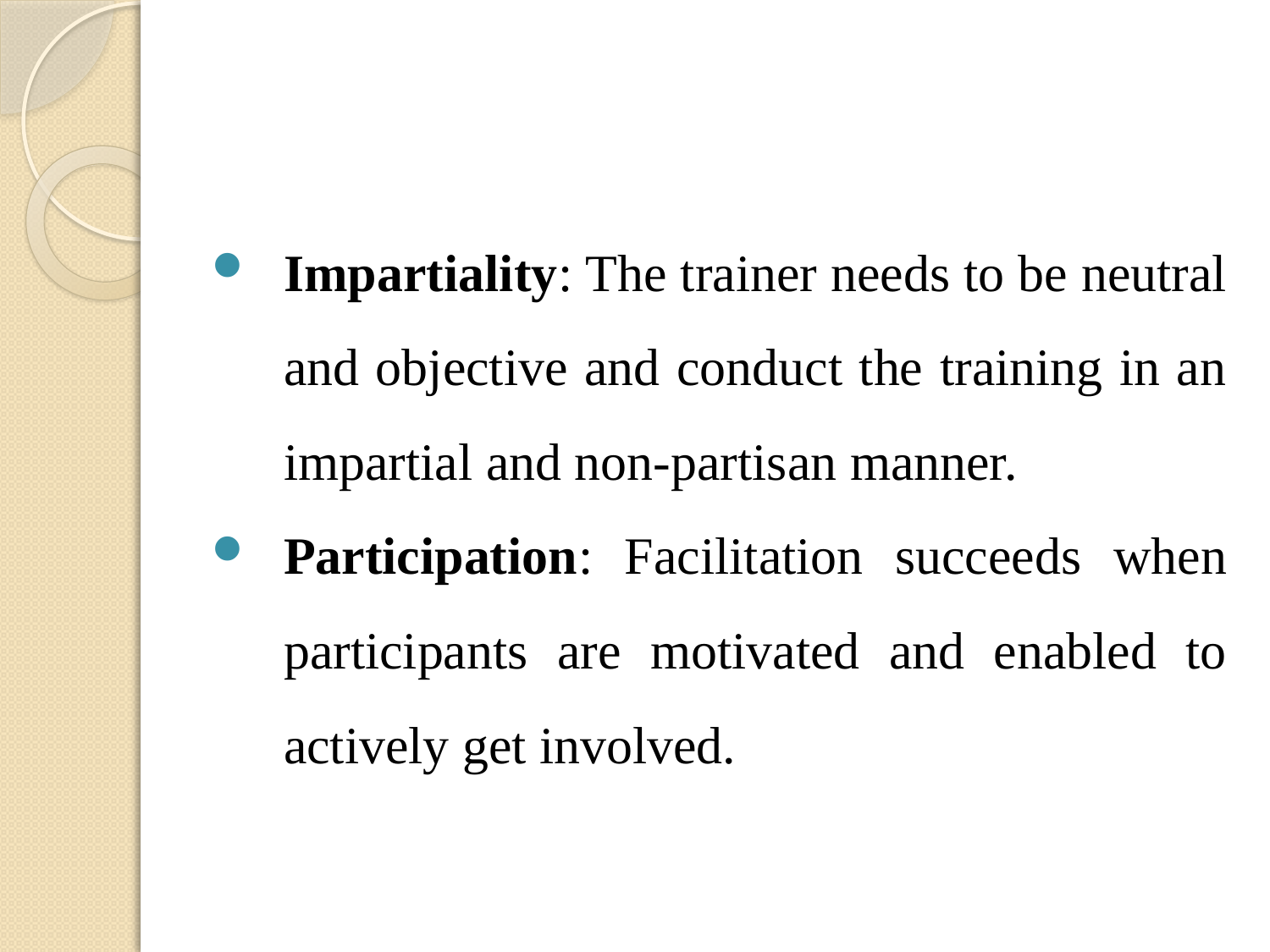

#
Impartiality: The trainer needs to be neutral and objective and conduct the training in an impartial and non-partisan manner.
Participation: Facilitation succeeds when participants are motivated and enabled to actively get involved.